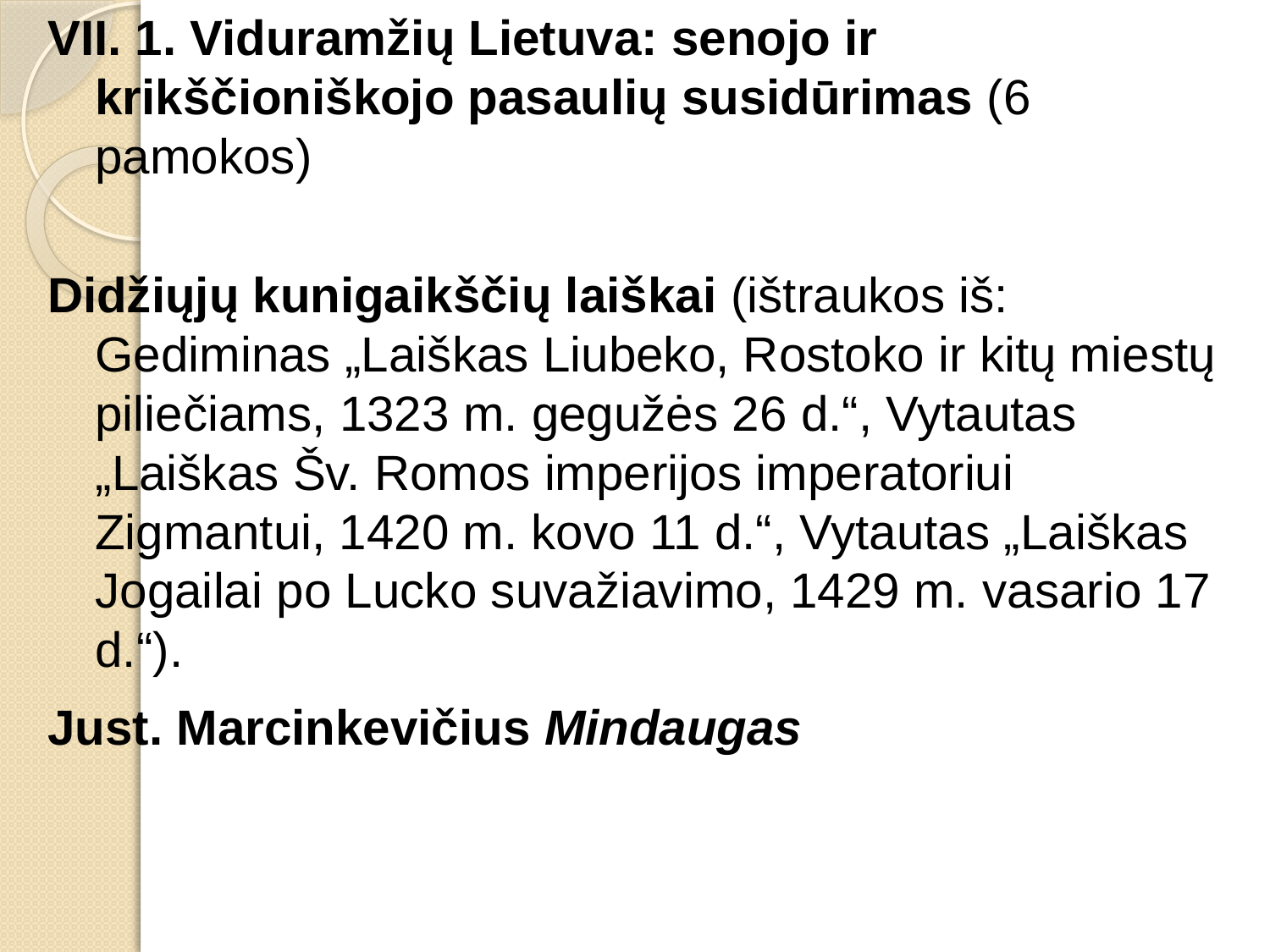

VII. 1. Viduramžių Lietuva: senojo ir krikščioniškojo pasaulių susidūrimas (6 pamokos)

Didžiųjų kunigaikščių laiškai (ištraukos iš: Gediminas „Laiškas Liubeko, Rostoko ir kitų miestų piliečiams, 1323 m. gegužės 26 d.“, Vytautas „Laiškas Šv. Romos imperijos imperatoriui Zigmantui, 1420 m. kovo 11 d.“, Vytautas „Laiškas Jogailai po Lucko suvažiavimo, 1429 m. vasario 17 d.“).
Just. Marcinkevičius Mindaugas